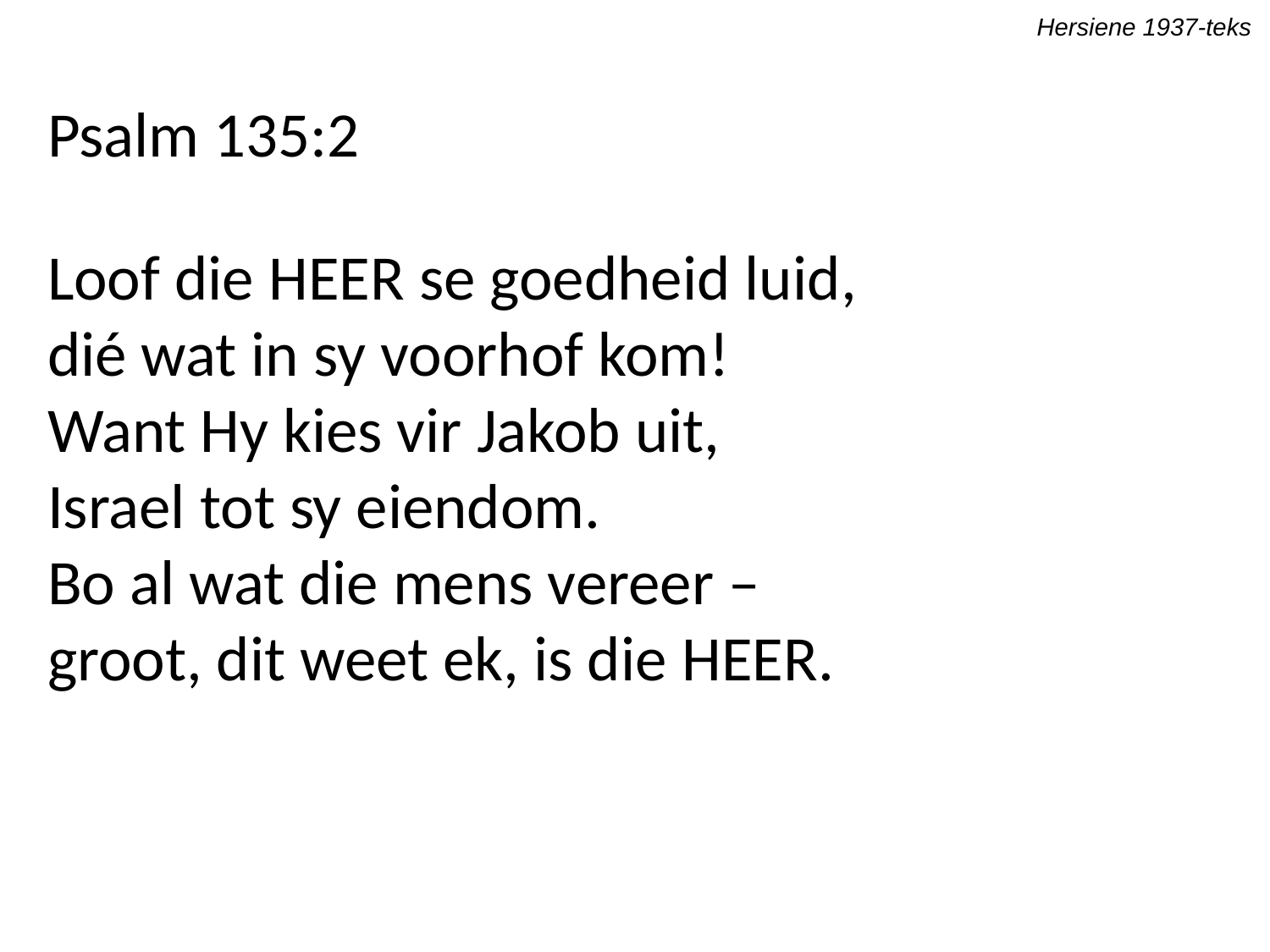

Hersiene 1937-teks
Psalm 135:2

Loof die Heer se goedheid luid,
dié wat in sy voorhof kom!
Want Hy kies vir Jakob uit,
Israel tot sy eiendom.
Bo al wat die mens vereer –
groot, dit weet ek, is die Heer.